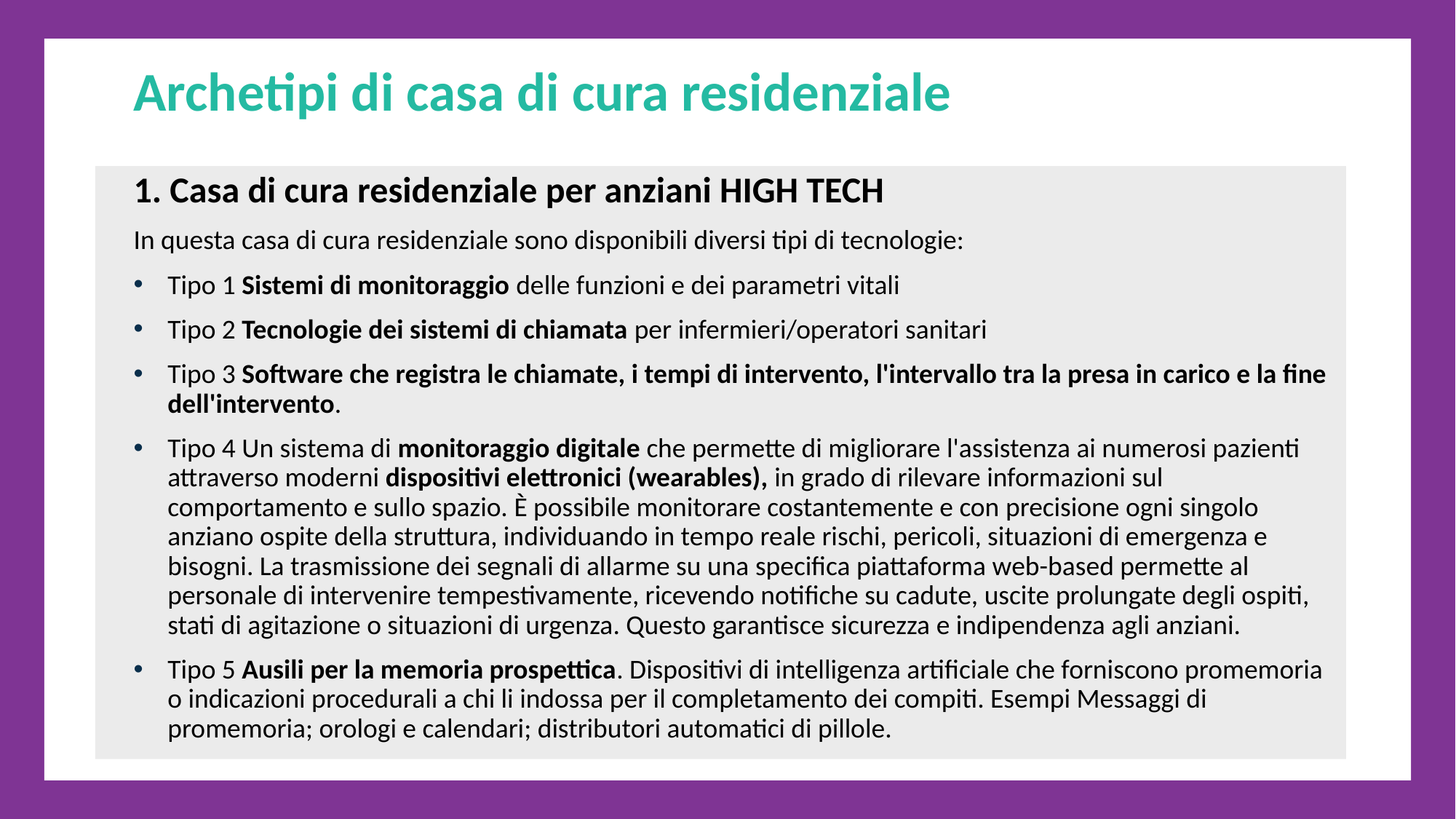

Archetipi di casa di cura residenziale
1. Casa di cura residenziale per anziani HIGH TECH
In questa casa di cura residenziale sono disponibili diversi tipi di tecnologie:
Tipo 1 Sistemi di monitoraggio delle funzioni e dei parametri vitali
Tipo 2 Tecnologie dei sistemi di chiamata per infermieri/operatori sanitari
Tipo 3 Software che registra le chiamate, i tempi di intervento, l'intervallo tra la presa in carico e la fine dell'intervento.
Tipo 4 Un sistema di monitoraggio digitale che permette di migliorare l'assistenza ai numerosi pazienti attraverso moderni dispositivi elettronici (wearables), in grado di rilevare informazioni sul comportamento e sullo spazio. È possibile monitorare costantemente e con precisione ogni singolo anziano ospite della struttura, individuando in tempo reale rischi, pericoli, situazioni di emergenza e bisogni. La trasmissione dei segnali di allarme su una specifica piattaforma web-based permette al personale di intervenire tempestivamente, ricevendo notifiche su cadute, uscite prolungate degli ospiti, stati di agitazione o situazioni di urgenza. Questo garantisce sicurezza e indipendenza agli anziani.
Tipo 5 Ausili per la memoria prospettica. Dispositivi di intelligenza artificiale che forniscono promemoria o indicazioni procedurali a chi li indossa per il completamento dei compiti. Esempi Messaggi di promemoria; orologi e calendari; distributori automatici di pillole.